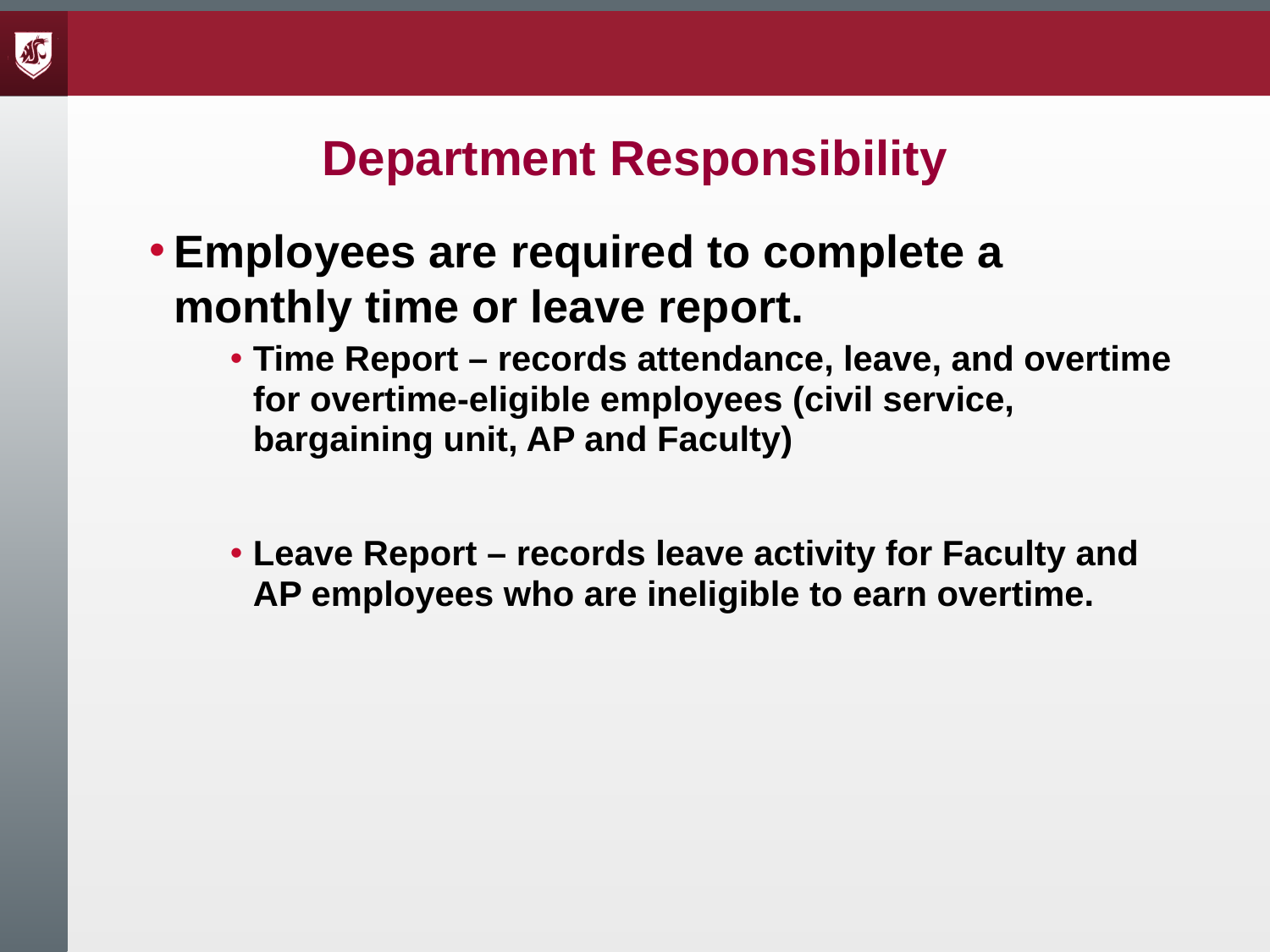

# Department Responsibility
Employees are required to complete a monthly time or leave report.
Time Report – records attendance, leave, and overtime for overtime-eligible employees (civil service, bargaining unit, AP and Faculty)

Leave Report – records leave activity for Faculty and AP employees who are ineligible to earn overtime.